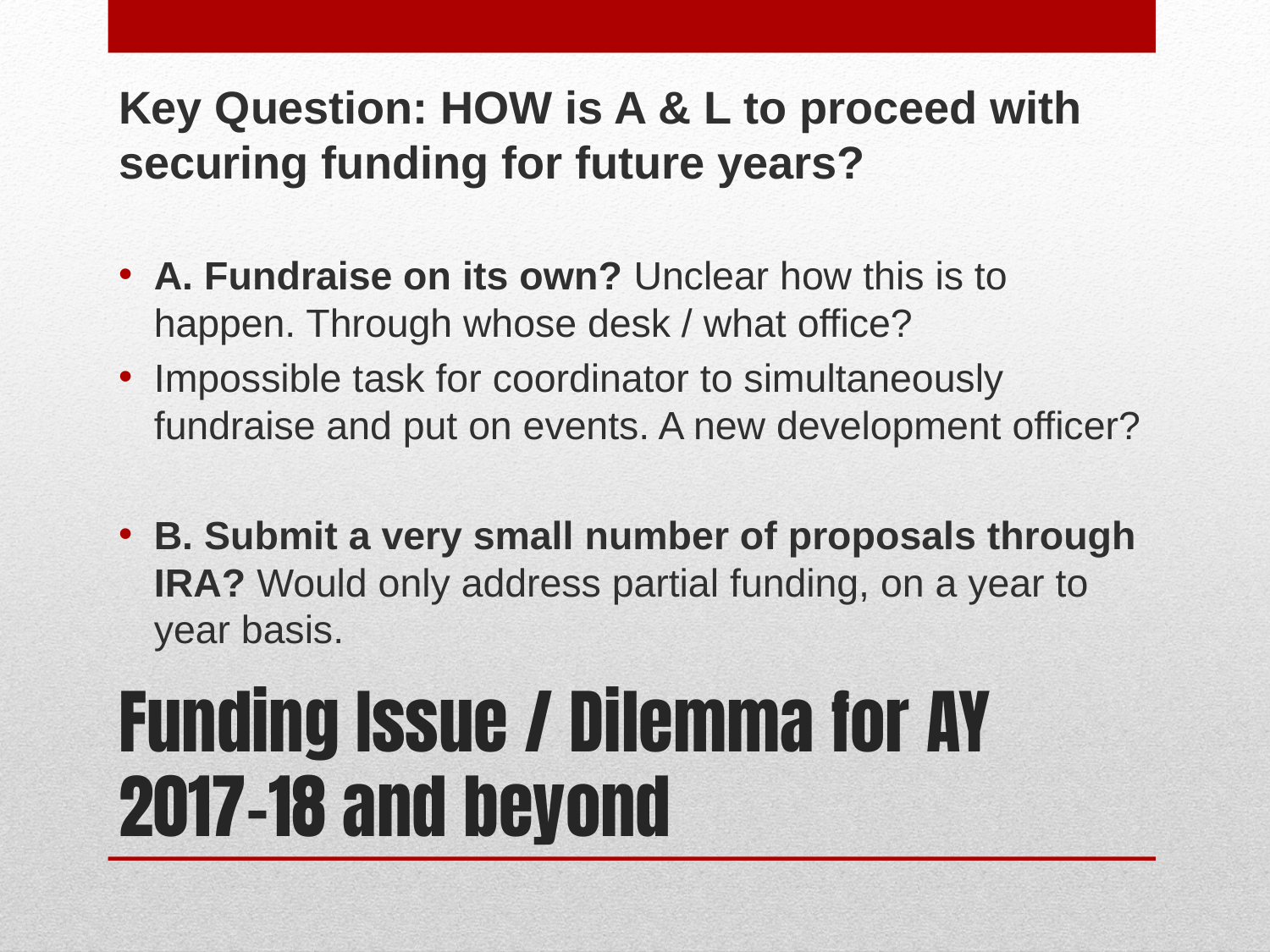

Key Question: HOW is A & L to proceed with securing funding for future years?

A. Fundraise on its own? Unclear how this is to happen. Through whose desk / what office?
Impossible task for coordinator to simultaneously fundraise and put on events. A new development officer?

B. Submit a very small number of proposals through IRA? Would only address partial funding, on a year to year basis.
# Funding Issue / Dilemma for AY 2017-18 and beyond